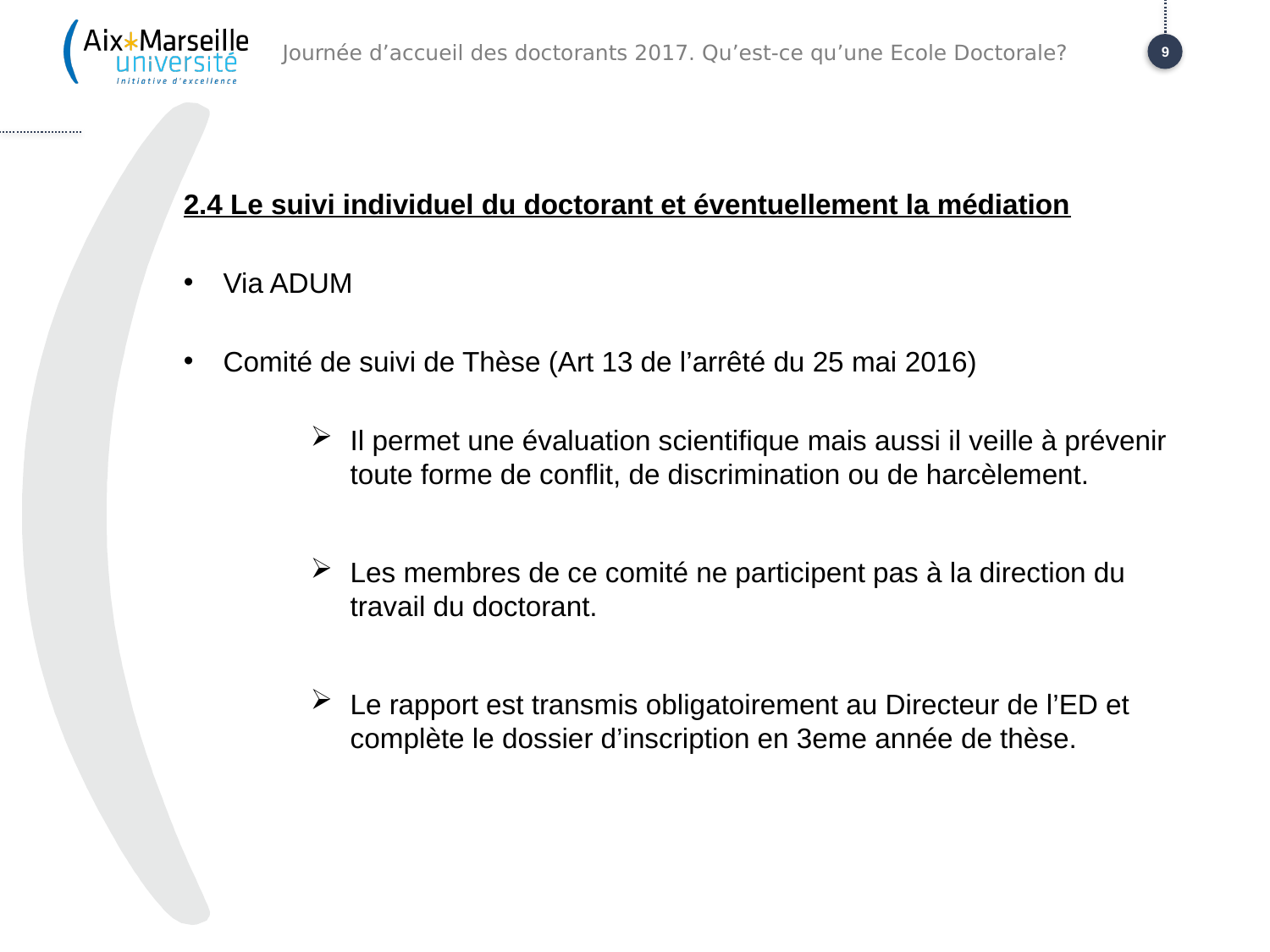

Journée d’accueil des doctorants 2017. Qu’est-ce qu’une Ecole Doctorale?
9
2.4 Le suivi individuel du doctorant et éventuellement la médiation

Via ADUM

Comité de suivi de Thèse (Art 13 de l’arrêté du 25 mai 2016)

Il permet une évaluation scientifique mais aussi il veille à prévenir toute forme de conflit, de discrimination ou de harcèlement.

Les membres de ce comité ne participent pas à la direction du travail du doctorant.

Le rapport est transmis obligatoirement au Directeur de l’ED et complète le dossier d’inscription en 3eme année de thèse.